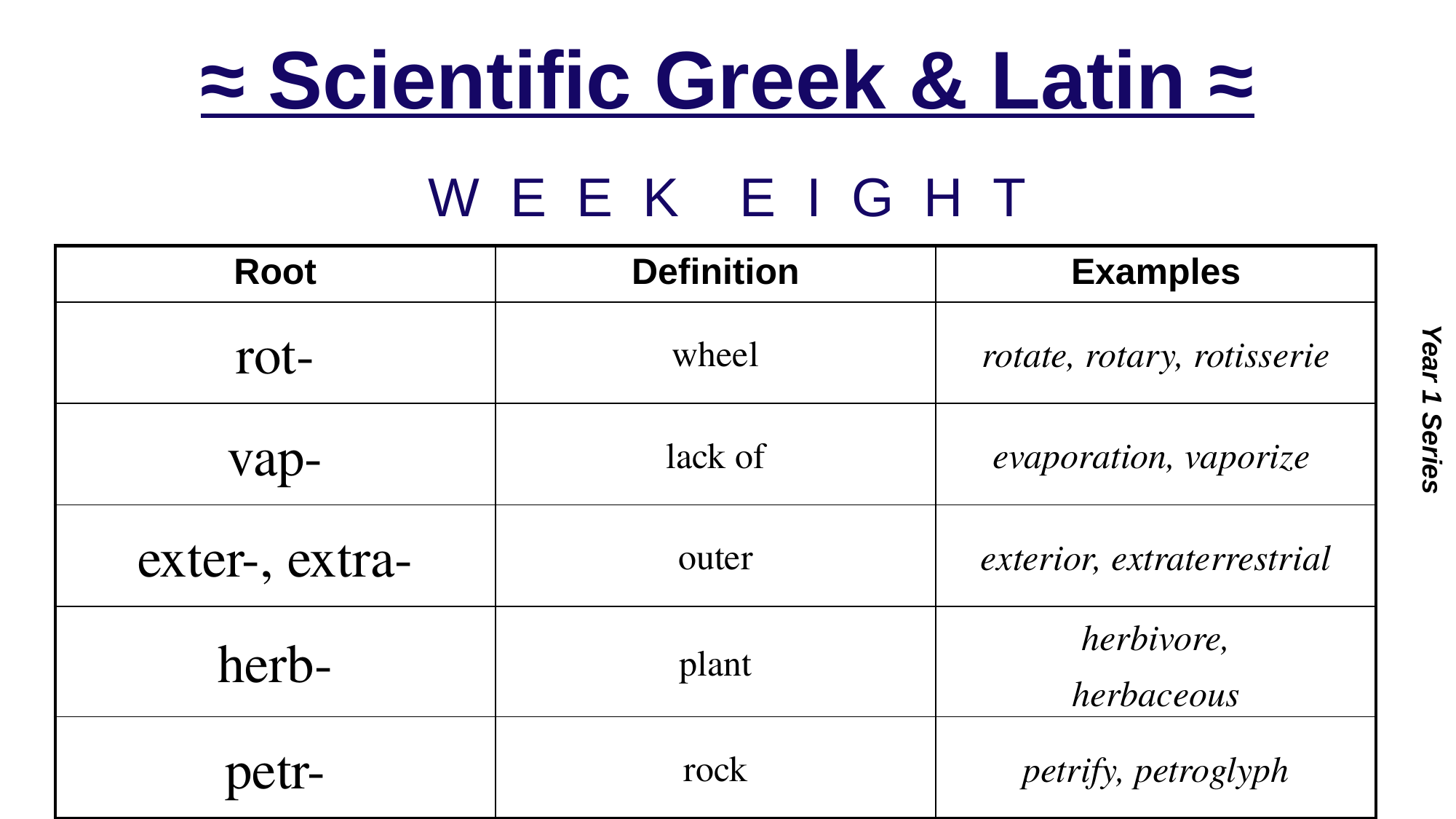

Year 1 Series
# ≈ Scientific Greek & Latin ≈
W  E  E  K    E  I  G  H  T
| Root | Definition | Examples |
| --- | --- | --- |
| rot- | wheel | rotate, rotary, rotisserie |
| vap- | lack of | evaporation, vaporize |
| exter-, extra- | outer | exterior, extraterrestrial |
| herb- | plant | herbivore, herbaceous |
| petr- | rock | petrify, petroglyph |